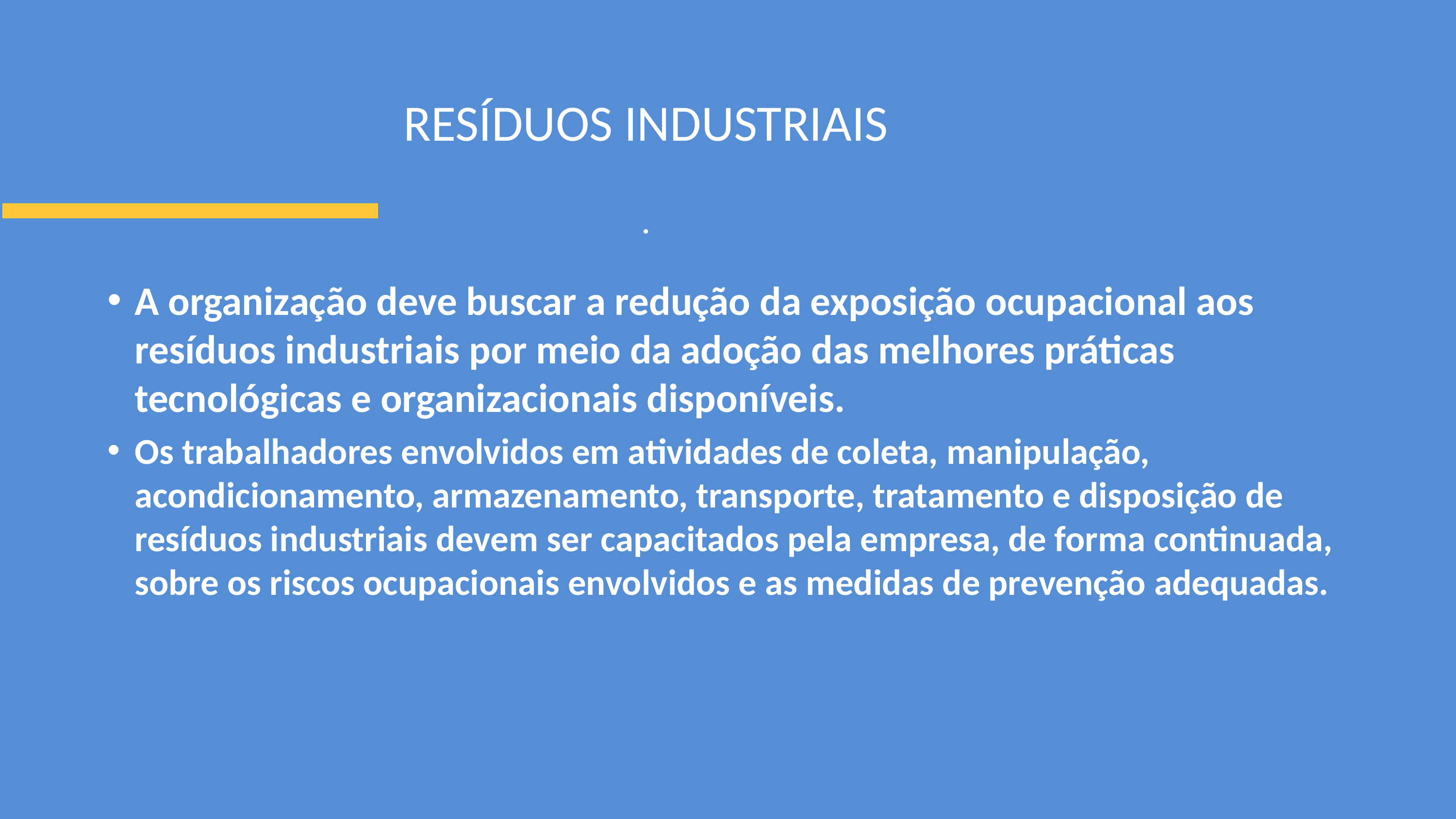

# RESÍDUOS INDUSTRIAIS .

A organização deve buscar a redução da exposição ocupacional aos resíduos industriais por meio da adoção das melhores práticas tecnológicas e organizacionais disponíveis.
Os trabalhadores envolvidos em atividades de coleta, manipulação, acondicionamento, armazenamento, transporte, tratamento e disposição de resíduos industriais devem ser capacitados pela empresa, de forma continuada, sobre os riscos ocupacionais envolvidos e as medidas de prevenção adequadas.